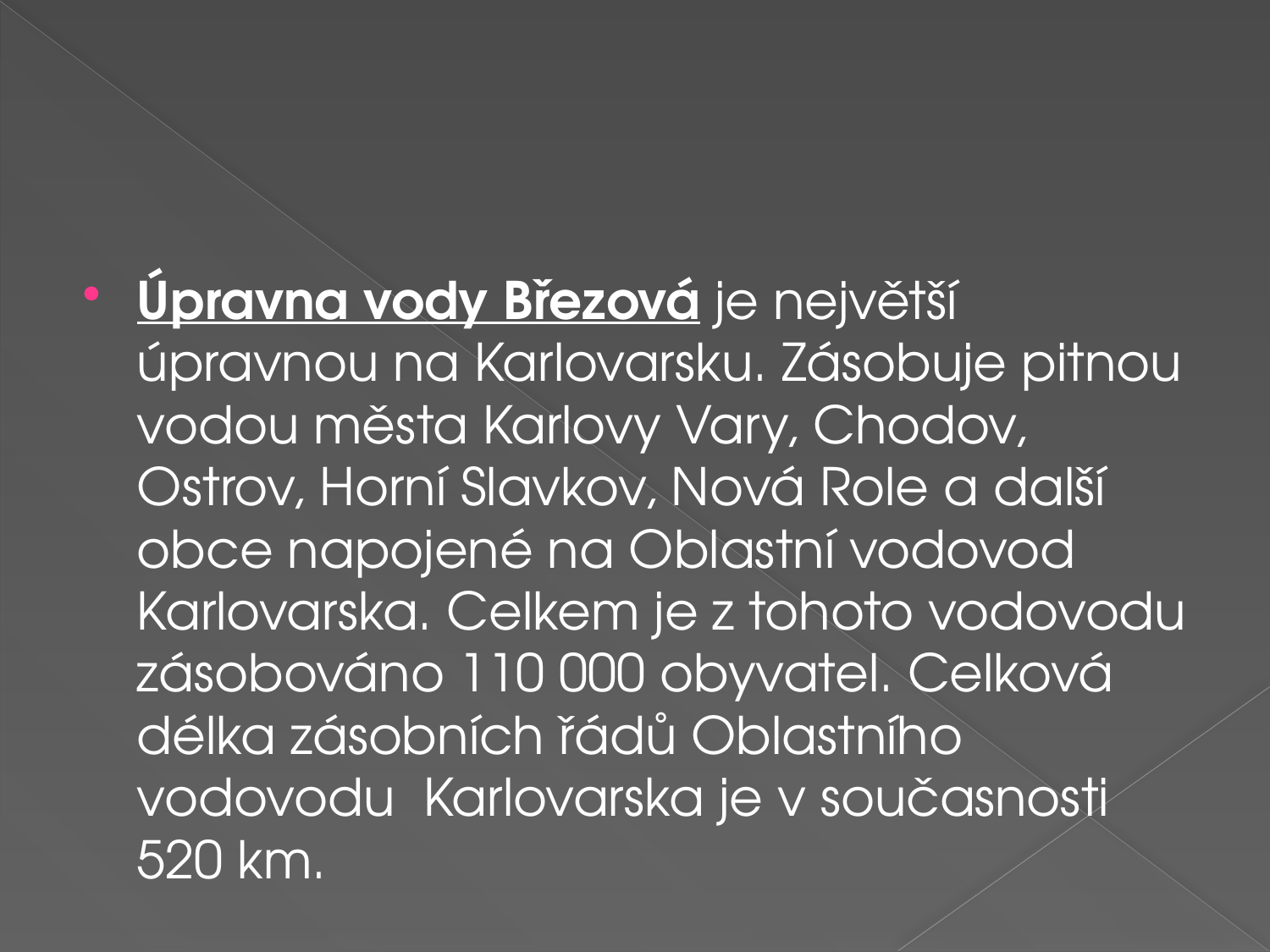

#
Úpravna vody Březová je největší úpravnou na Karlovarsku. Zásobuje pitnou vodou města Karlovy Vary, Chodov, Ostrov, Horní Slavkov, Nová Role a další obce napojené na Oblastní vodovod Karlovarska. Celkem je z tohoto vodovodu zásobováno 110 000 obyvatel. Celková délka zásobních řádů Oblastního vodovodu  Karlovarska je v současnosti 520 km.